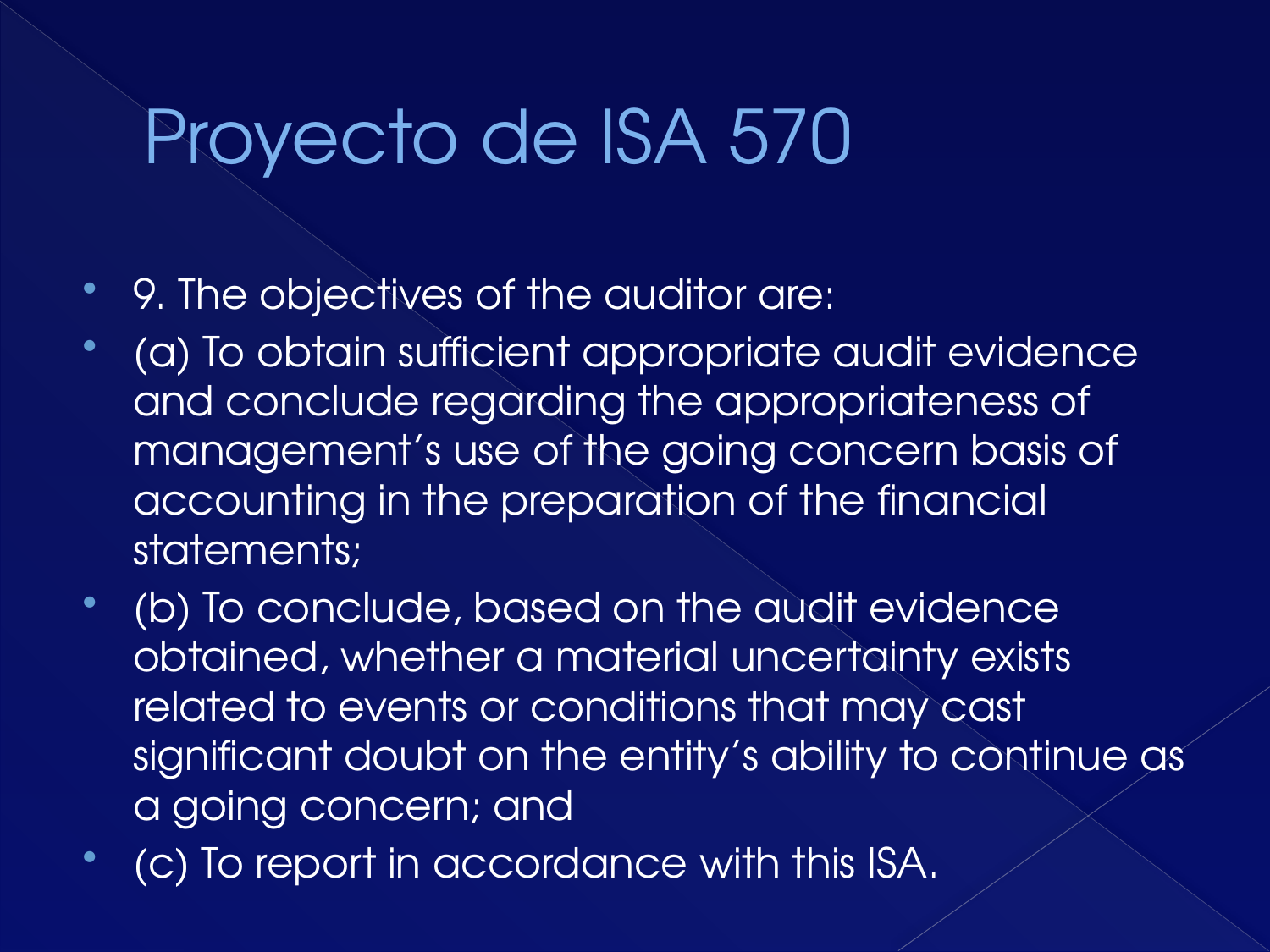

# Proyecto de ISA 570
9. The objectives of the auditor are:
(a) To obtain sufficient appropriate audit evidence and conclude regarding the appropriateness of management’s use of the going concern basis of accounting in the preparation of the financial statements;
(b) To conclude, based on the audit evidence obtained, whether a material uncertainty exists related to events or conditions that may cast significant doubt on the entity’s ability to continue as a going concern; and
(c) To report in accordance with this ISA.